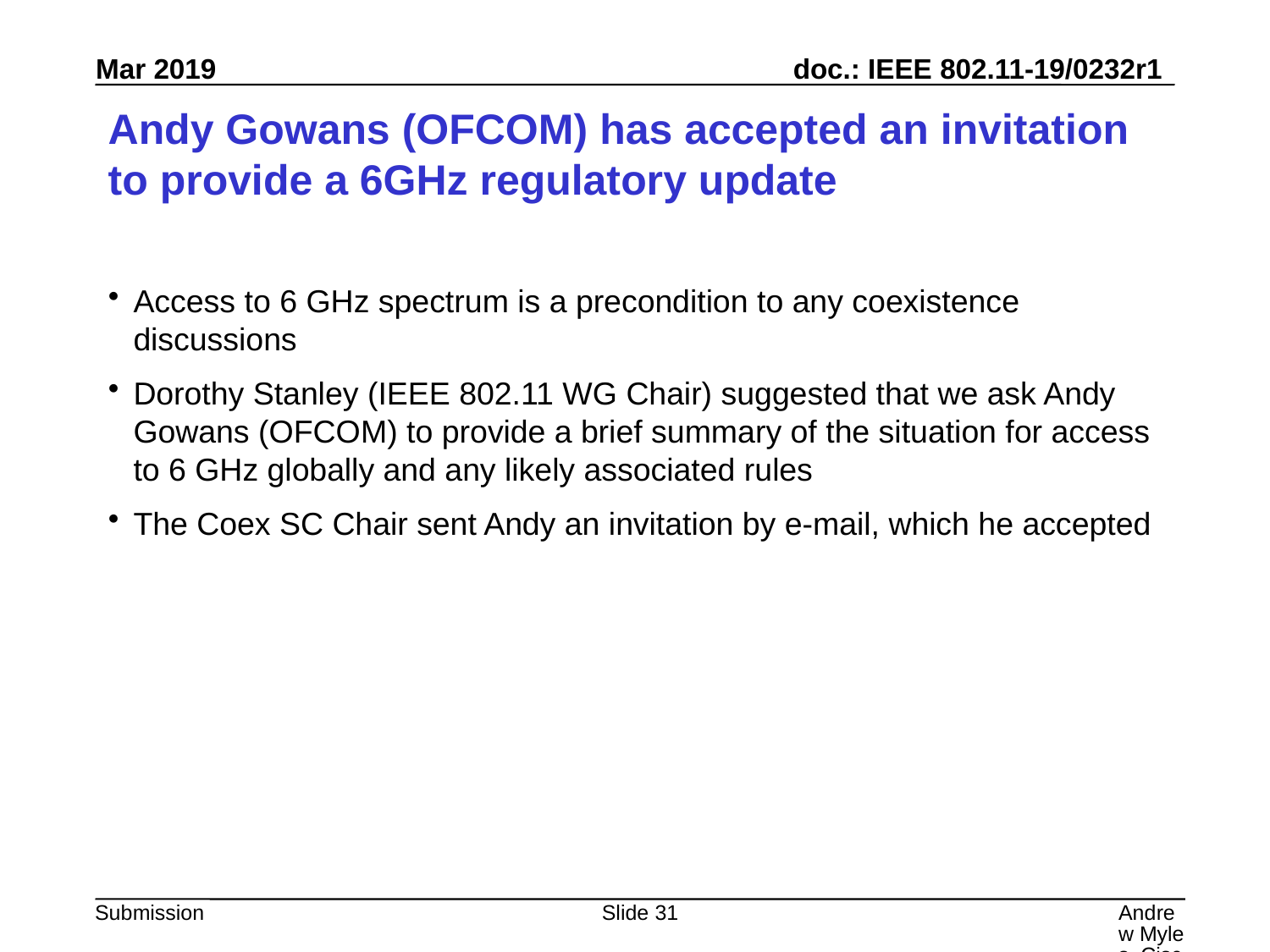

# Andy Gowans (OFCOM) has accepted an invitation to provide a 6GHz regulatory update
Access to 6 GHz spectrum is a precondition to any coexistence discussions
Dorothy Stanley (IEEE 802.11 WG Chair) suggested that we ask Andy Gowans (OFCOM) to provide a brief summary of the situation for access to 6 GHz globally and any likely associated rules
The Coex SC Chair sent Andy an invitation by e-mail, which he accepted
Slide 31
Andrew Myles, Cisco